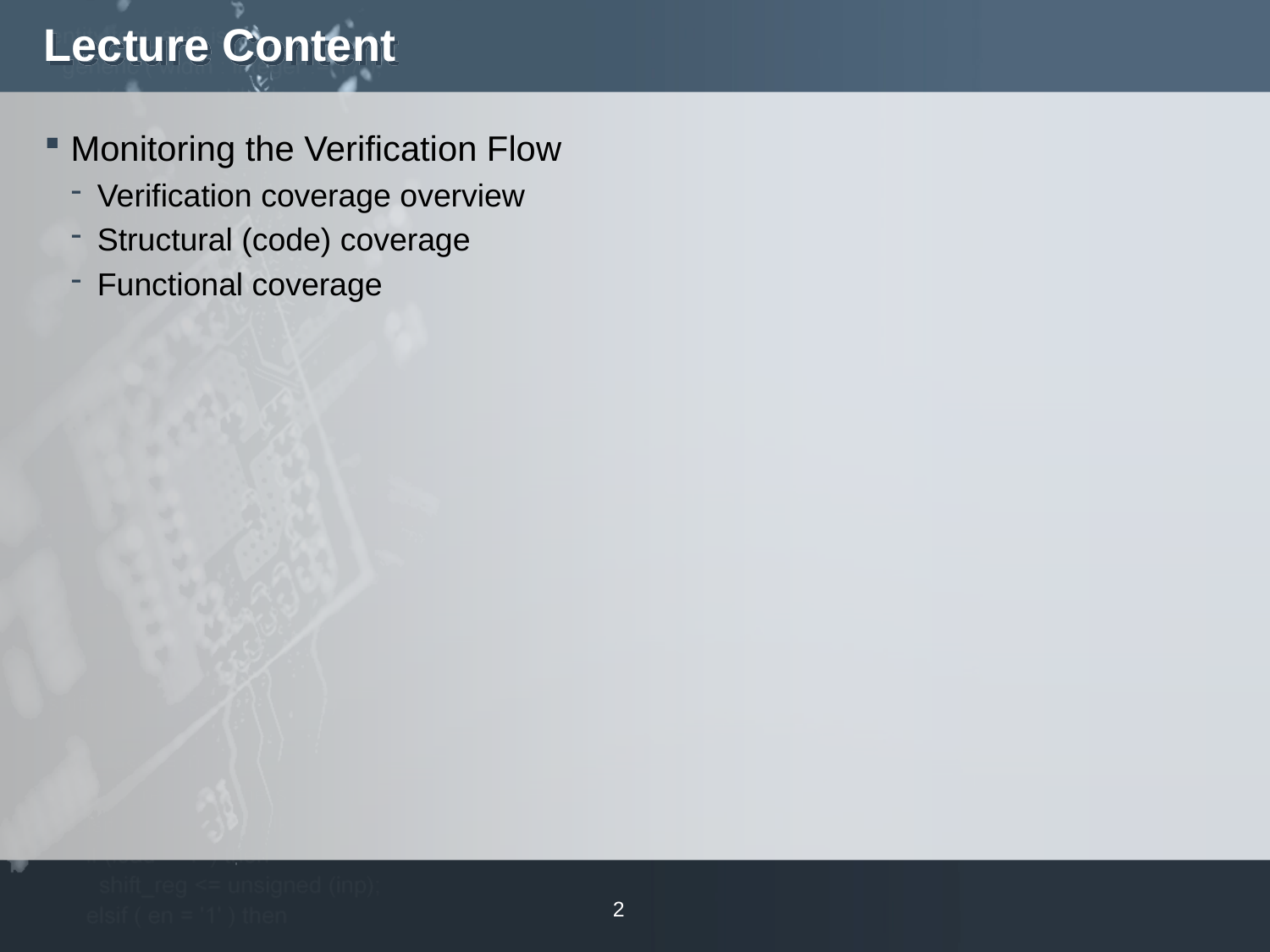

# Lecture Content
Monitoring the Verification Flow
Verification coverage overview
Structural (code) coverage
Functional coverage

2